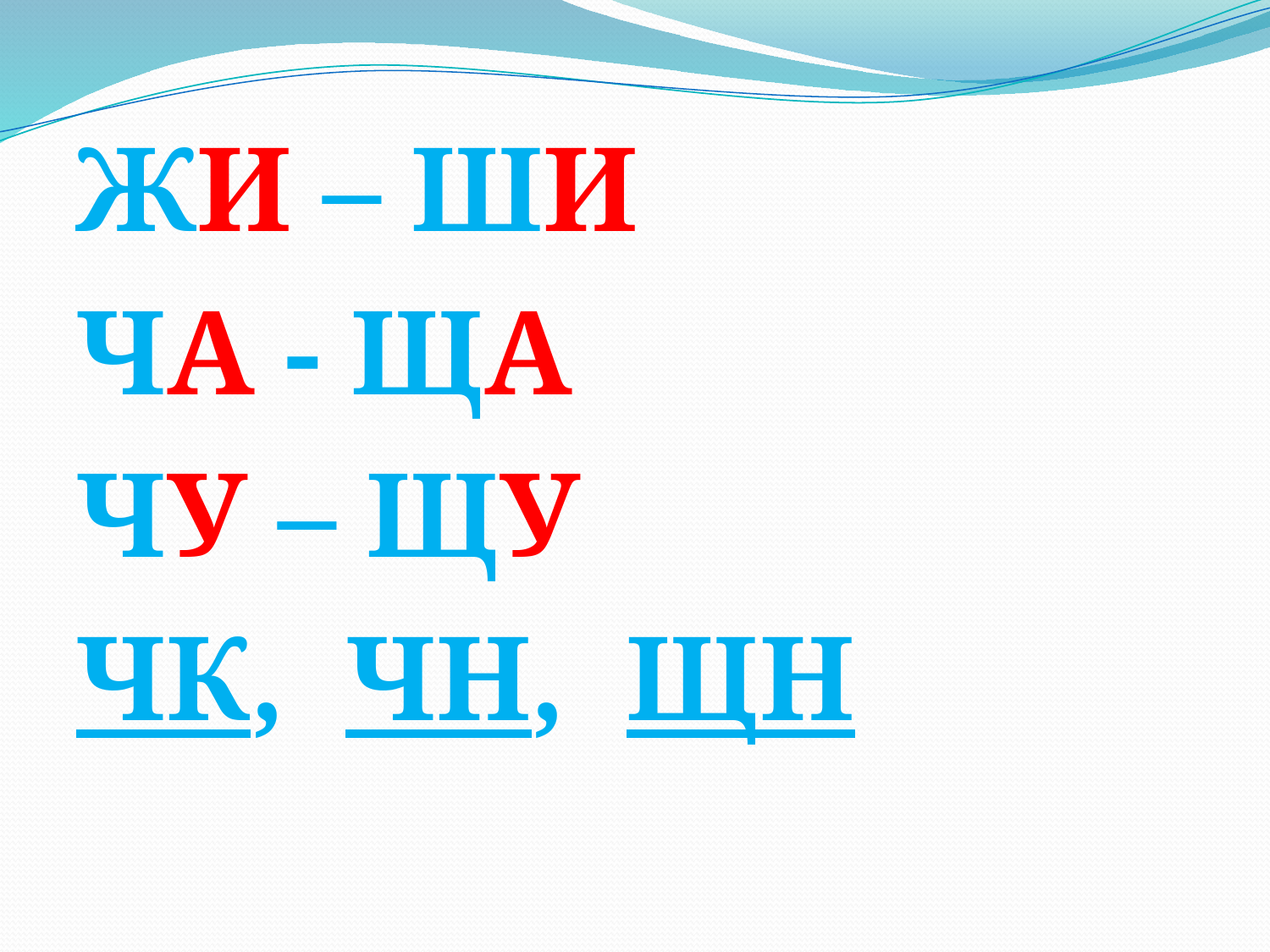

#
ЖИ – ШИ
ЧА - ЩА
ЧУ – ЩУ
ЧК,  ЧН,  ЩН